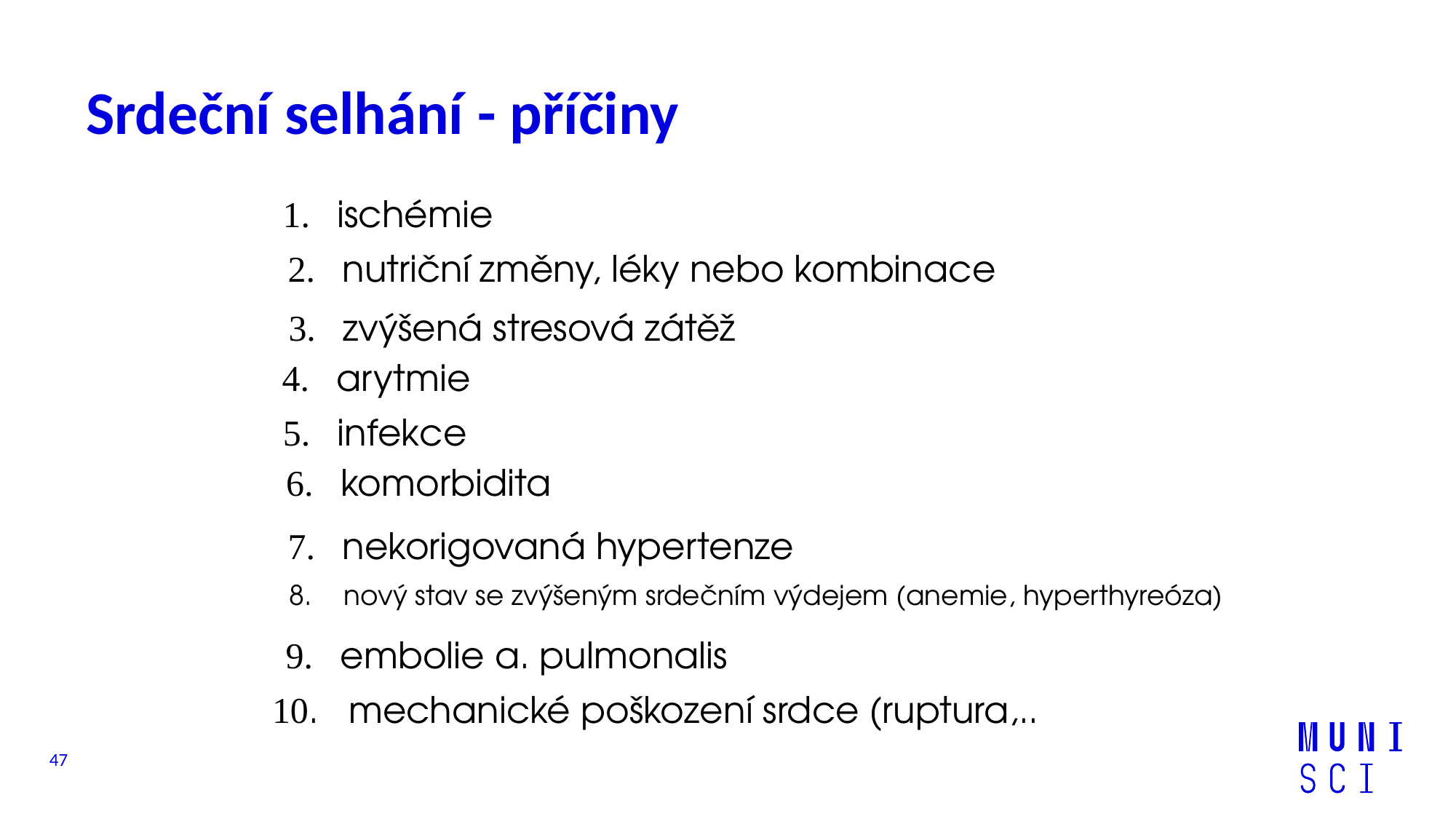

# Srdeční selhání - příčiny
1.   ischémie
2.   nutriční změny, léky nebo kombinace
3.   zvýšená stresová zátěž
4.   arytmie
5.   infekce
6.   komorbidita
7.   nekorigovaná hypertenze
nový stav se zvýšeným srdečním výdejem (anemie, hyperthyreóza)
9.   embolie a. pulmonalis
10.   mechanické poškození srdce (ruptura,..
47